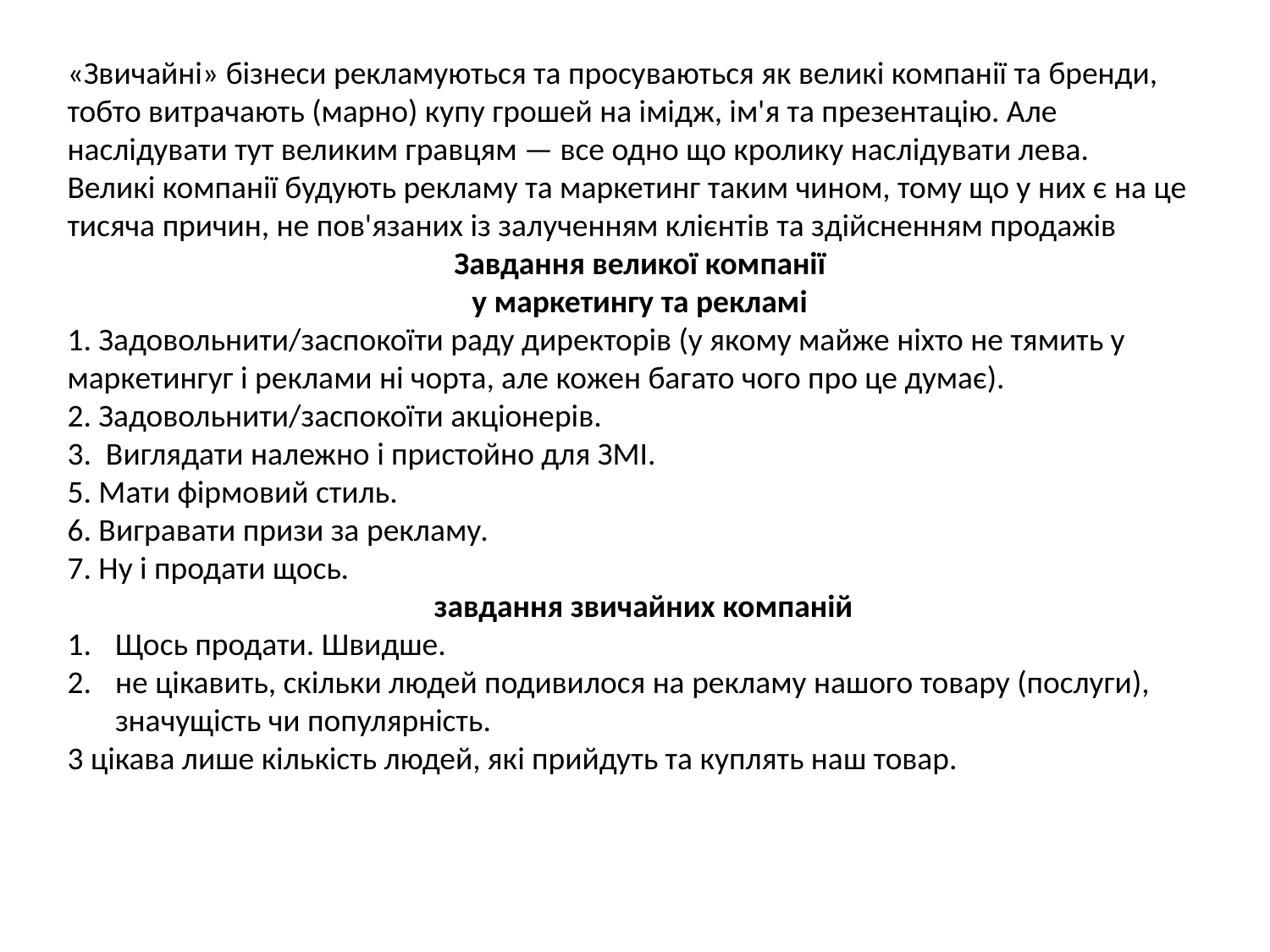

«Звичайні» бізнеси рекламуються та просуваються як великі компанії та бренди, тобто витрачають (марно) купу грошей на імідж, ім'я та презентацію. Але наслідувати тут великим гравцям — все одно що кролику наслідувати лева.
Великі компанії будують рекламу та маркетинг таким чином, тому що у них є на це тисяча причин, не пов'язаних із залученням клієнтів та здійсненням продажів
Завдання великої компанії
у маркетингу та рекламі
1. Задовольнити/заспокоїти раду директорів (у якому майже ніхто не тямить у маркетингуг і реклами ні чорта, але кожен багато чого про це думає).
2. Задовольнити/заспокоїти акціонерів.
3.  Виглядати належно і пристойно для ЗМІ.
5. Мати фірмовий стиль.
6. Вигравати призи за рекламу.
7. Ну і продати щось.
 завдання звичайних компаній
Щось продати. Швидше.
не цікавить, скільки людей подивилося на рекламу нашого товару (послуги), значущість чи популярність.
3 цікава лише кількість людей, які прийдуть та куплять наш товар.